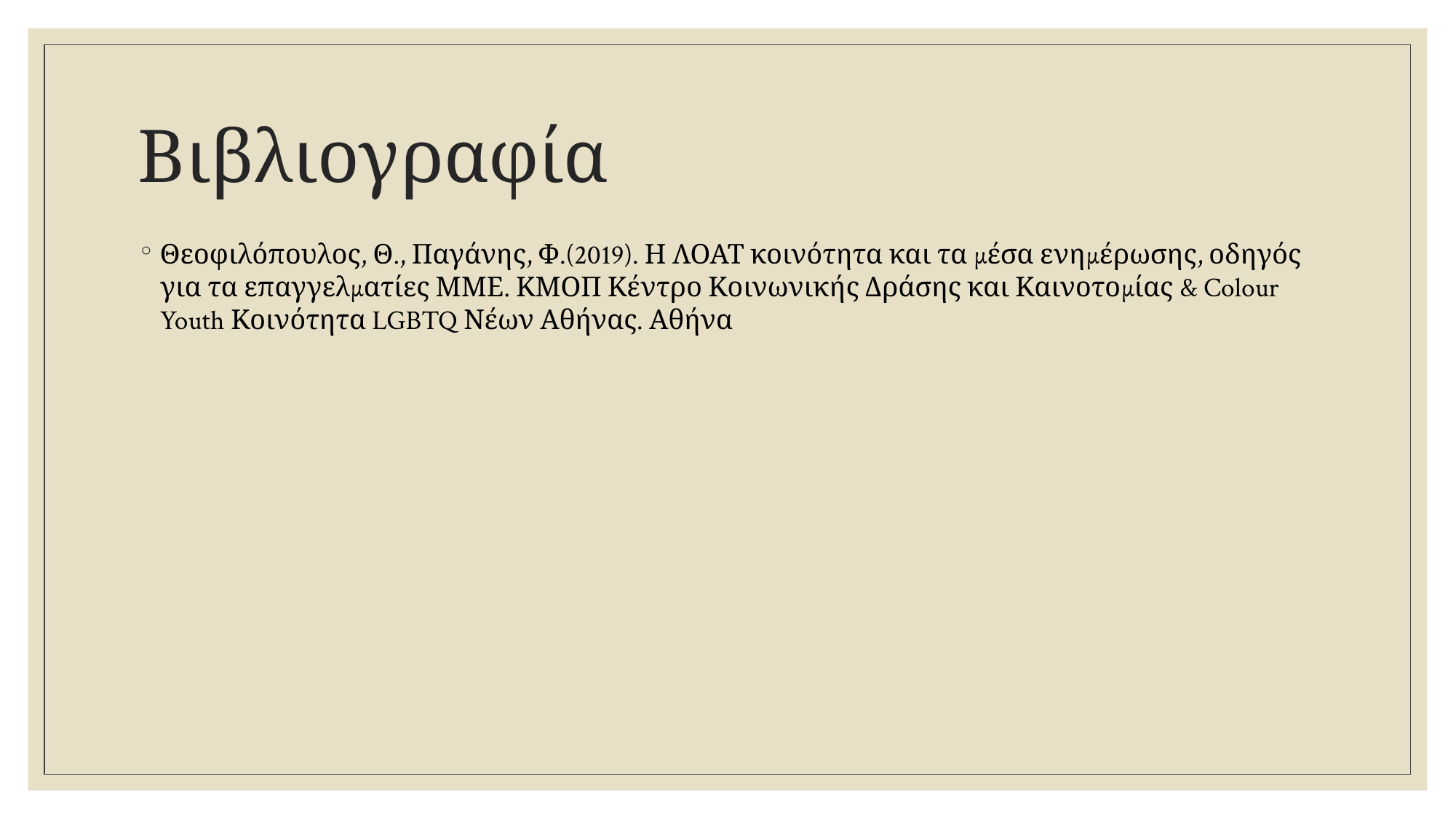

# Βιβλιογραφία
Θεοφιλόπουλος, Θ., Παγάνης, Φ.(2019). Η ΛΟΑΤ κοινότητα και τα μέσα ενημέρωσης, οδηγός για τα επαγγελματίες ΜΜΕ. ΚΜΟΠ Κέντρο Κοινωνικής Δράσης και Καινοτομίας & Colour Youth Κοινότητα LGBTQ Νέων Αθήνας. Αθήνα